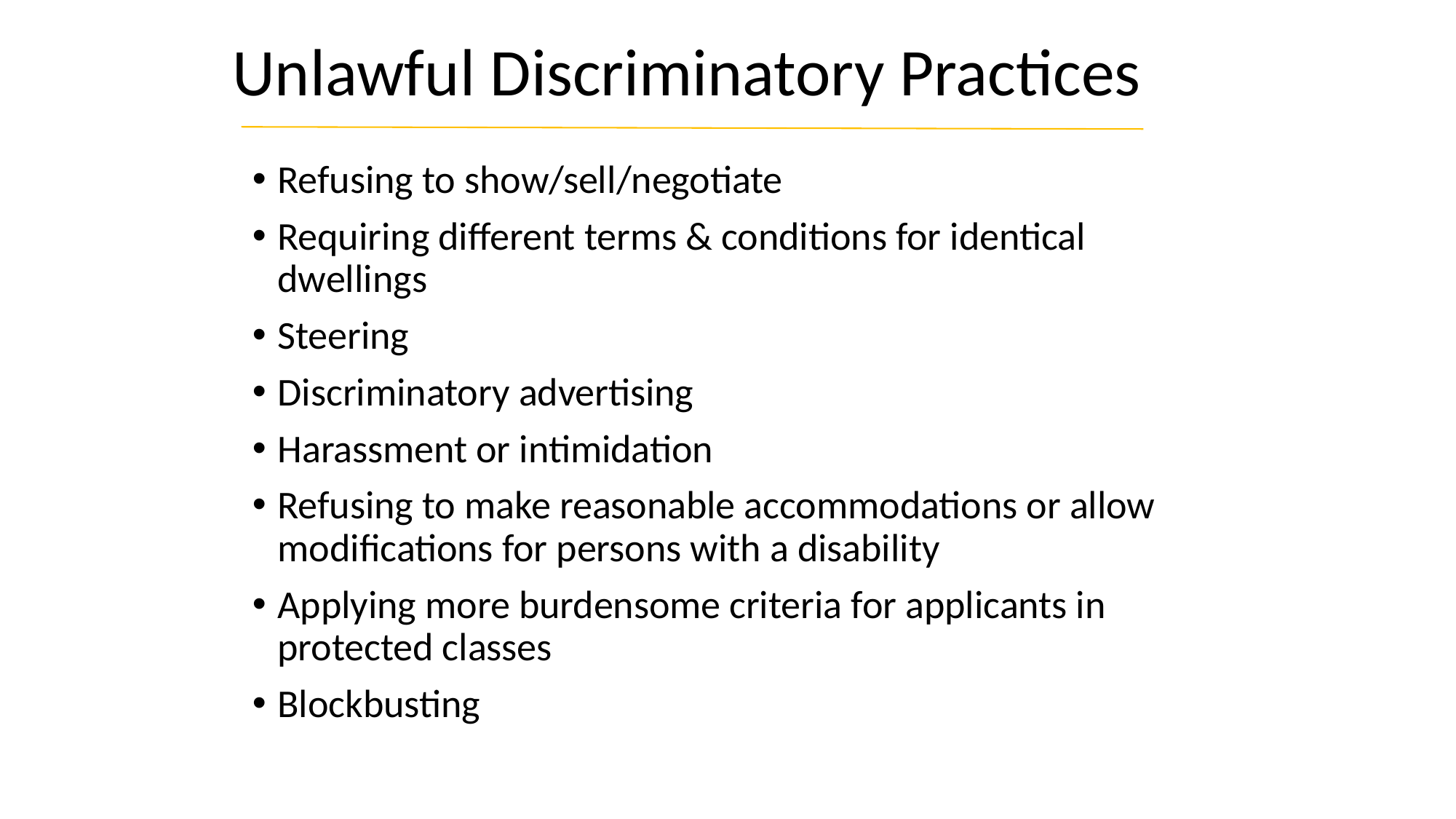

# Unlawful Discriminatory Practices
Refusing to show/sell/negotiate
Requiring different terms & conditions for identical dwellings
Steering
Discriminatory advertising
Harassment or intimidation
Refusing to make reasonable accommodations or allow modifications for persons with a disability
Applying more burdensome criteria for applicants in protected classes
Blockbusting